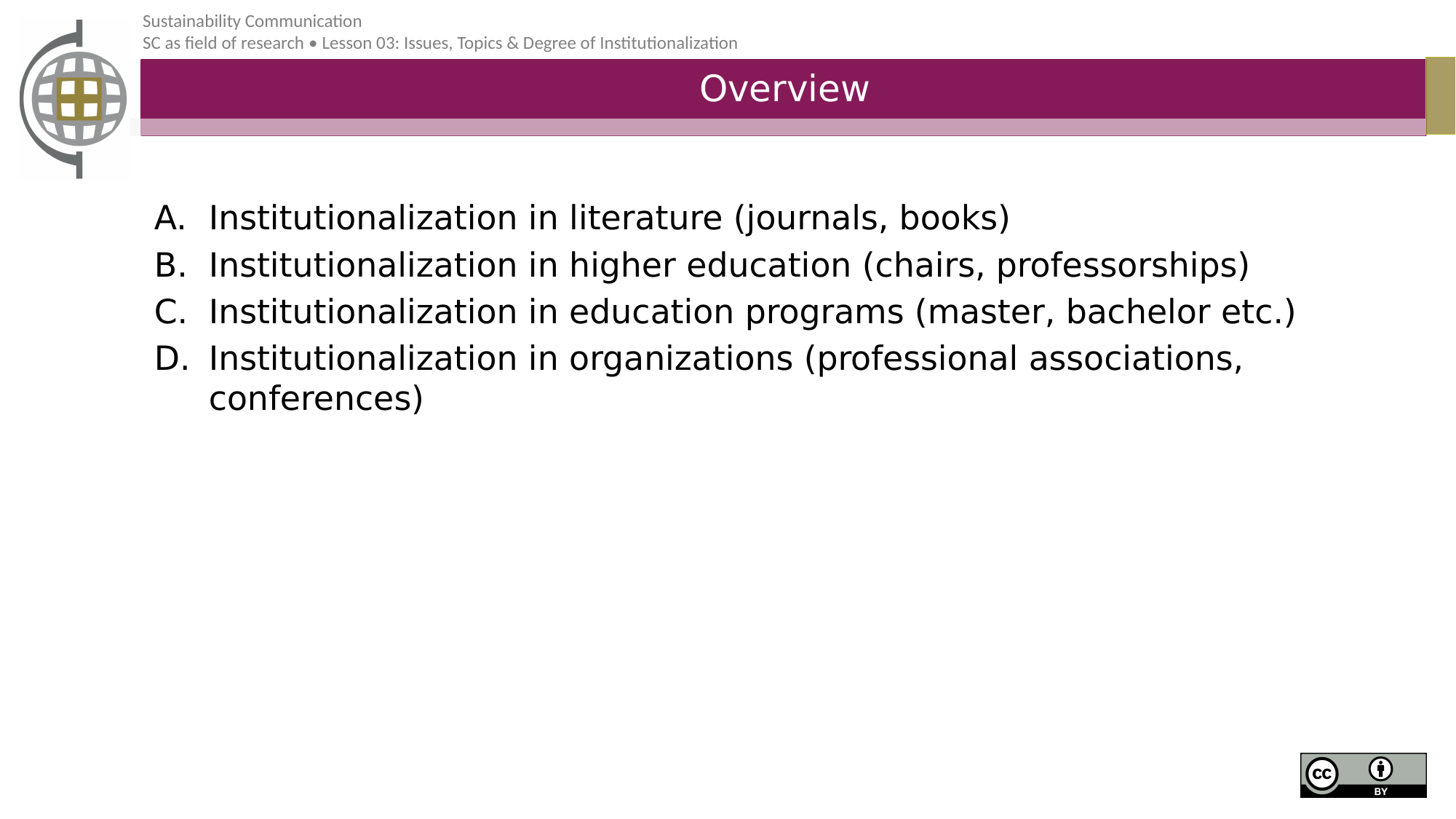

# Overview
Institutionalization in literature (journals, books)
Institutionalization in higher education (chairs, professorships)
Institutionalization in education programs (master, bachelor etc.)
Institutionalization in organizations (professional associations, conferences)